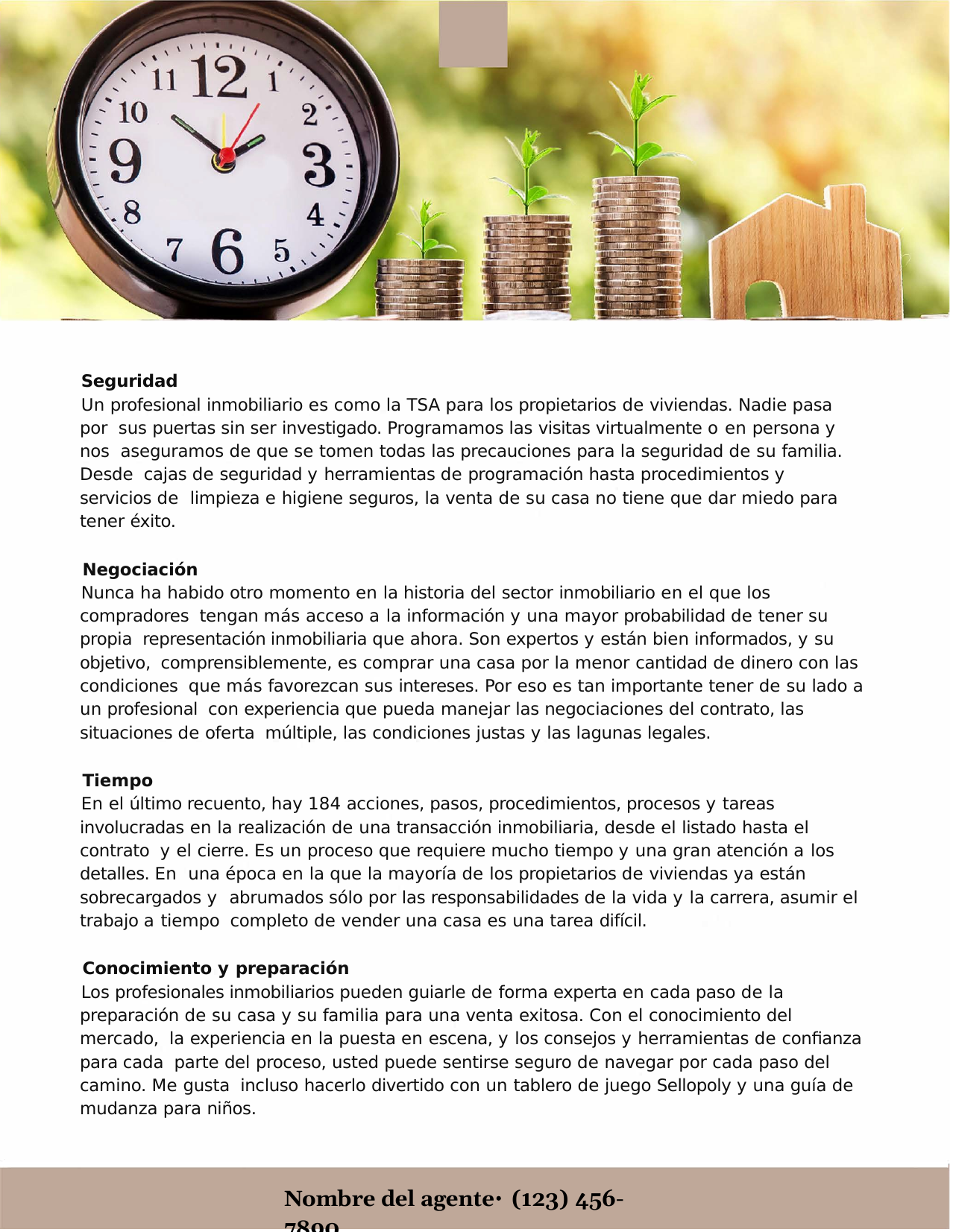

Seguridad
Un profesional inmobiliario es como la TSA para los propietarios de viviendas. Nadie pasa por  sus puertas sin ser investigado. Programamos las visitas virtualmente o en persona y nos  aseguramos de que se tomen todas las precauciones para la seguridad de su familia. Desde  cajas de seguridad y herramientas de programación hasta procedimientos y servicios de  limpieza e higiene seguros, la venta de su casa no tiene que dar miedo para tener éxito.

Negociación
Nunca ha habido otro momento en la historia del sector inmobiliario en el que los compradores  tengan más acceso a la información y una mayor probabilidad de tener su propia  representación inmobiliaria que ahora. Son expertos y están bien informados, y su objetivo,  comprensiblemente, es comprar una casa por la menor cantidad de dinero con las condiciones  que más favorezcan sus intereses. Por eso es tan importante tener de su lado a un profesional  con experiencia que pueda manejar las negociaciones del contrato, las situaciones de oferta  múltiple, las condiciones justas y las lagunas legales.

Tiempo
En el último recuento, hay 184 acciones, pasos, procedimientos, procesos y tareas  involucradas en la realización de una transacción inmobiliaria, desde el listado hasta el contrato  y el cierre. Es un proceso que requiere mucho tiempo y una gran atención a los detalles. En  una época en la que la mayoría de los propietarios de viviendas ya están sobrecargados y  abrumados sólo por las responsabilidades de la vida y la carrera, asumir el trabajo a tiempo  completo de vender una casa es una tarea difícil.

Conocimiento y preparación
Los profesionales inmobiliarios pueden guiarle de forma experta en cada paso de la  preparación de su casa y su familia para una venta exitosa. Con el conocimiento del mercado,  la experiencia en la puesta en escena, y los consejos y herramientas de confianza para cada  parte del proceso, usted puede sentirse seguro de navegar por cada paso del camino. Me gusta  incluso hacerlo divertido con un tablero de juego Sellopoly y una guía de mudanza para niños.

Nombre del agente⋅ (123) 456-7890